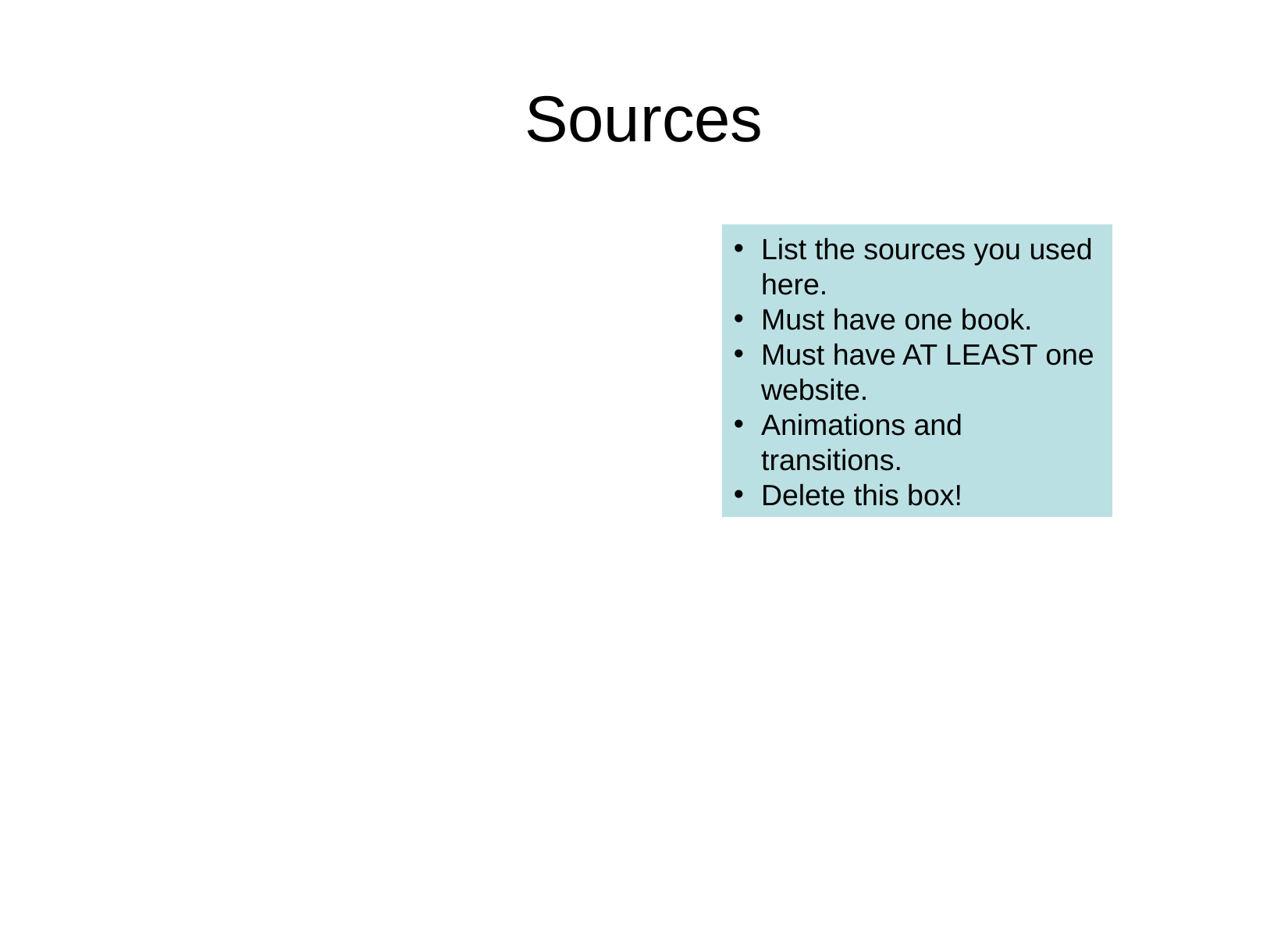

# Sources
List the sources you used here.
Must have one book.
Must have AT LEAST one website.
Animations and transitions.
Delete this box!